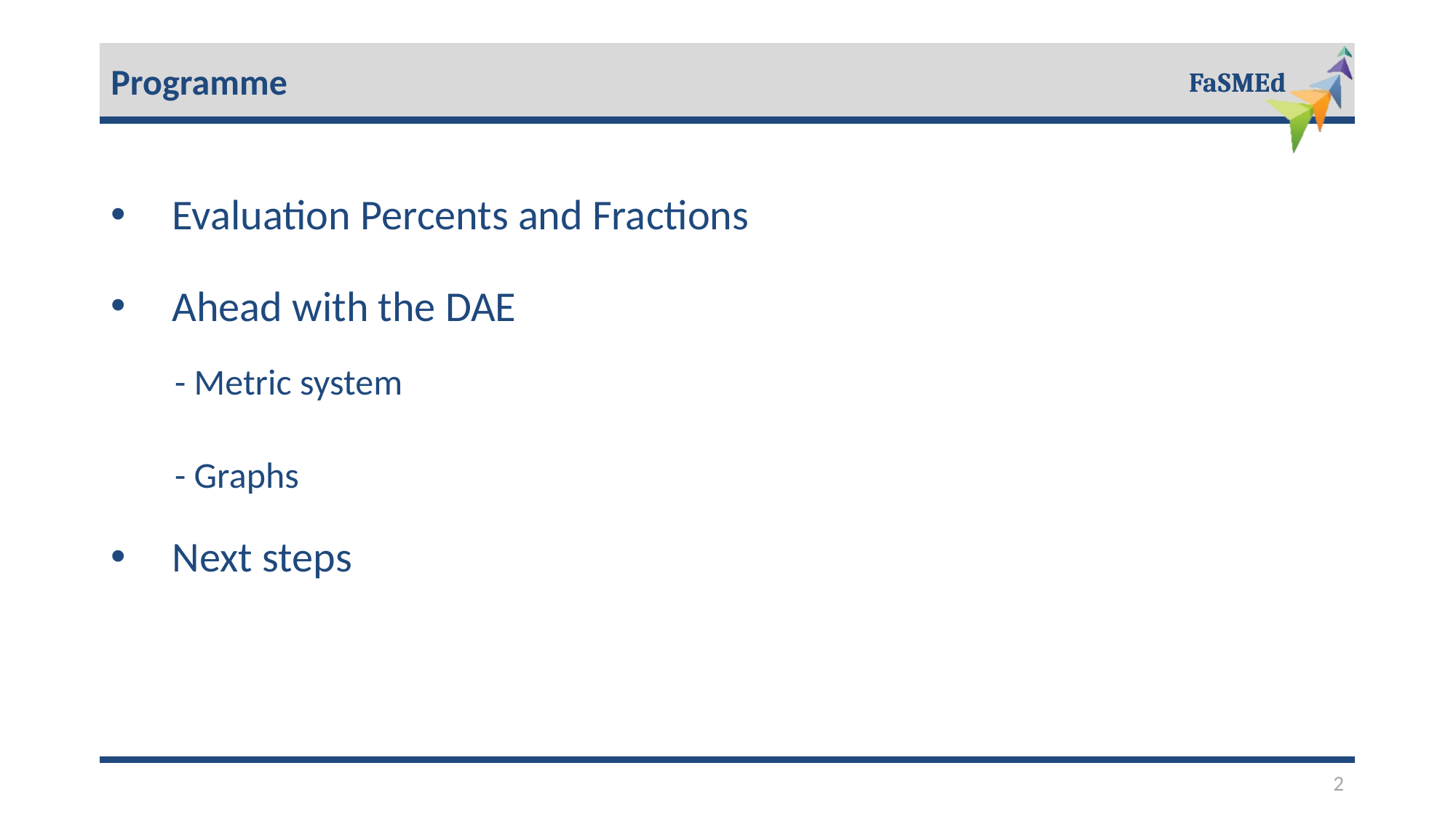

Programme

Evaluation Percents and Fractions
Ahead with the DAE
- Metric system

- Graphs
Next steps